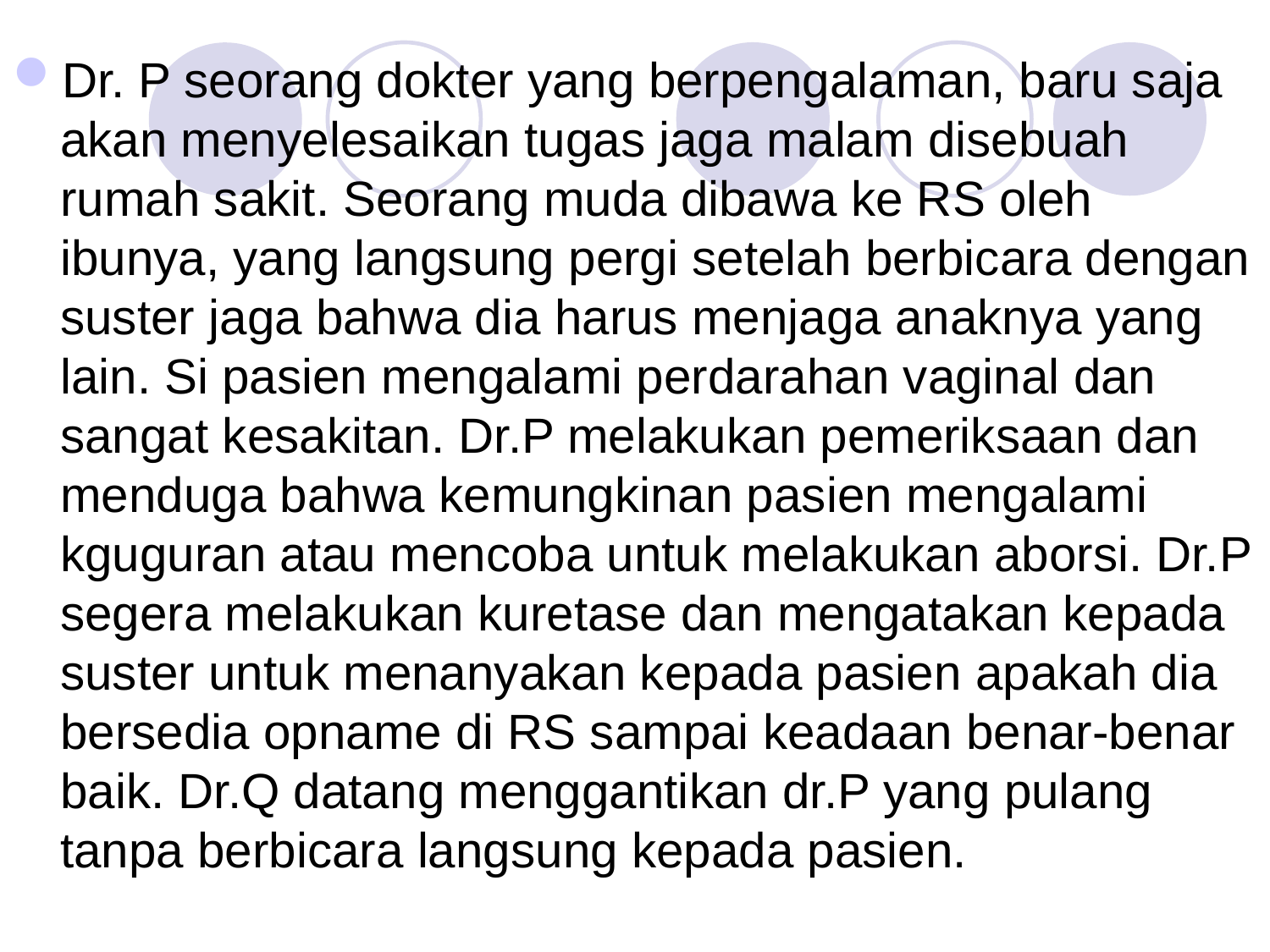

Dr. P seorang dokter yang berpengalaman, baru saja akan menyelesaikan tugas jaga malam disebuah rumah sakit. Seorang muda dibawa ke RS oleh ibunya, yang langsung pergi setelah berbicara dengan suster jaga bahwa dia harus menjaga anaknya yang lain. Si pasien mengalami perdarahan vaginal dan sangat kesakitan. Dr.P melakukan pemeriksaan dan menduga bahwa kemungkinan pasien mengalami kguguran atau mencoba untuk melakukan aborsi. Dr.P segera melakukan kuretase dan mengatakan kepada suster untuk menanyakan kepada pasien apakah dia bersedia opname di RS sampai keadaan benar-benar baik. Dr.Q datang menggantikan dr.P yang pulang tanpa berbicara langsung kepada pasien.